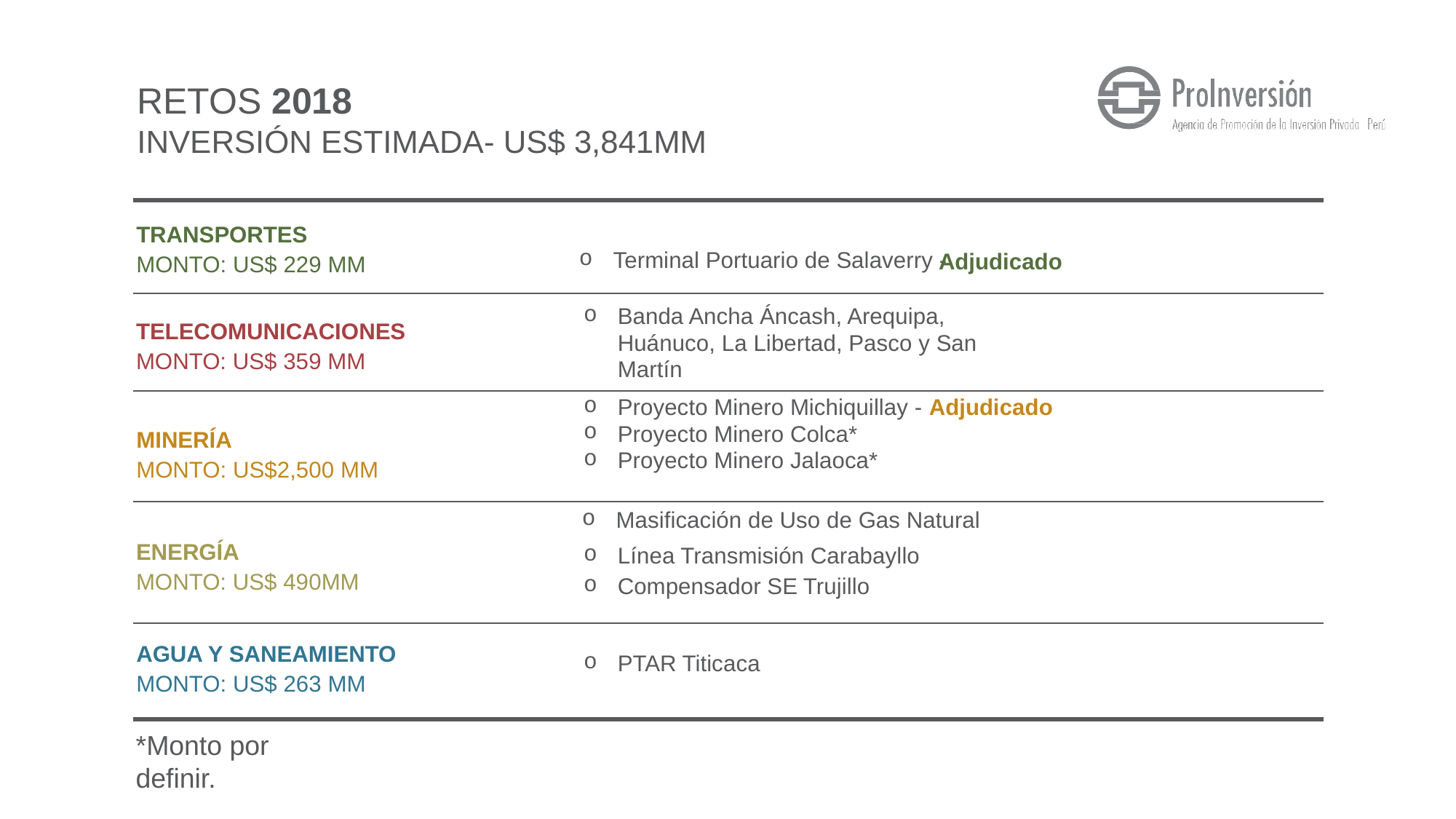

# RETOS 2018 INVERSIÓN ESTIMADA- US$ 3,841MM

TRANSPORTES
MONTO: US$ 229 MM
Terminal Portuario de Salaverry -
Adjudicado

Banda Ancha Áncash, Arequipa, Huánuco, La Libertad, Pasco y San Martín
TELECOMUNICACIONES
MONTO: US$ 359 MM

Proyecto Minero Michiquillay - Adjudicado
Proyecto Minero Colca*
Proyecto Minero Jalaoca*
MINERÍA
MONTO: US$2,500 MM

Masificación de Uso de Gas Natural

ENERGÍA
MONTO: US$ 490MM
Línea Transmisión Carabayllo
Compensador SE Trujillo

AGUA Y SANEAMIENTO
MONTO: US$ 263 MM
PTAR Titicaca

*Monto por definir.